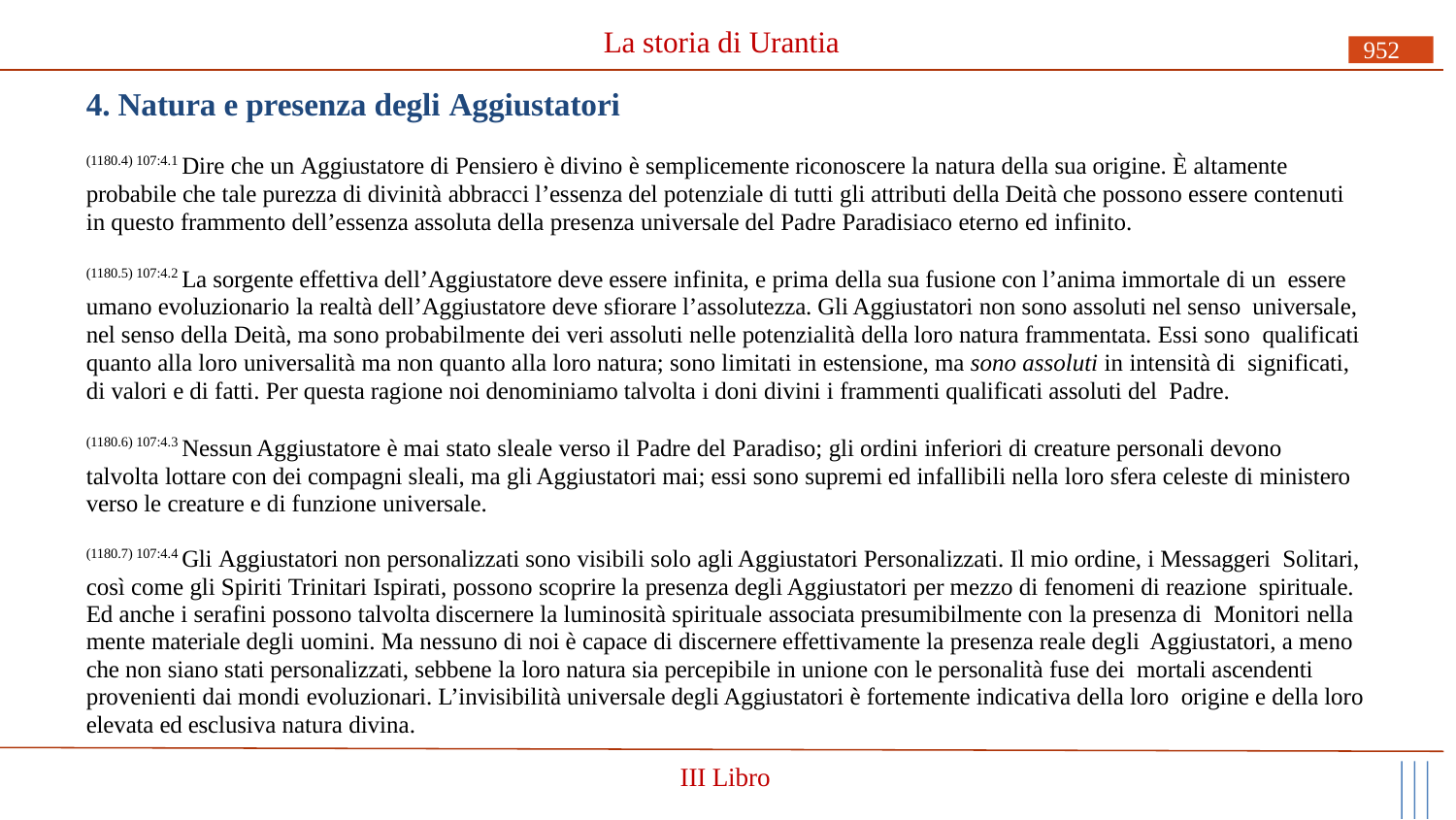

# La storia di Urantia
952

4. Natura e presenza degli Aggiustatori
(1180.4) 107:4.1 Dire che un Aggiustatore di Pensiero è divino è semplicemente riconoscere la natura della sua origine. È altamente  probabile che tale purezza di divinità abbracci l’essenza del potenziale di tutti gli attributi della Deità che possono essere contenuti  in questo frammento dell’essenza assoluta della presenza universale del Padre Paradisiaco eterno ed infinito.

(1180.5) 107:4.2 La sorgente effettiva dell’Aggiustatore deve essere infinita, e prima della sua fusione con l’anima immortale di un  essere umano evoluzionario la realtà dell’Aggiustatore deve sfiorare l’assolutezza. Gli Aggiustatori non sono assoluti nel senso  universale, nel senso della Deità, ma sono probabilmente dei veri assoluti nelle potenzialità della loro natura frammentata. Essi sono  qualificati quanto alla loro universalità ma non quanto alla loro natura; sono limitati in estensione, ma sono assoluti in intensità di  significati, di valori e di fatti. Per questa ragione noi denominiamo talvolta i doni divini i frammenti qualificati assoluti del Padre.

(1180.6) 107:4.3 Nessun Aggiustatore è mai stato sleale verso il Padre del Paradiso; gli ordini inferiori di creature personali devono  talvolta lottare con dei compagni sleali, ma gli Aggiustatori mai; essi sono supremi ed infallibili nella loro sfera celeste di ministero  verso le creature e di funzione universale.

(1180.7) 107:4.4 Gli Aggiustatori non personalizzati sono visibili solo agli Aggiustatori Personalizzati. Il mio ordine, i Messaggeri  Solitari, così come gli Spiriti Trinitari Ispirati, possono scoprire la presenza degli Aggiustatori per mezzo di fenomeni di reazione  spirituale. Ed anche i serafini possono talvolta discernere la luminosità spirituale associata presumibilmente con la presenza di  Monitori nella mente materiale degli uomini. Ma nessuno di noi è capace di discernere effettivamente la presenza reale degli  Aggiustatori, a meno che non siano stati personalizzati, sebbene la loro natura sia percepibile in unione con le personalità fuse dei  mortali ascendenti provenienti dai mondi evoluzionari. L’invisibilità universale degli Aggiustatori è fortemente indicativa della loro  origine e della loro elevata ed esclusiva natura divina.

III Libro